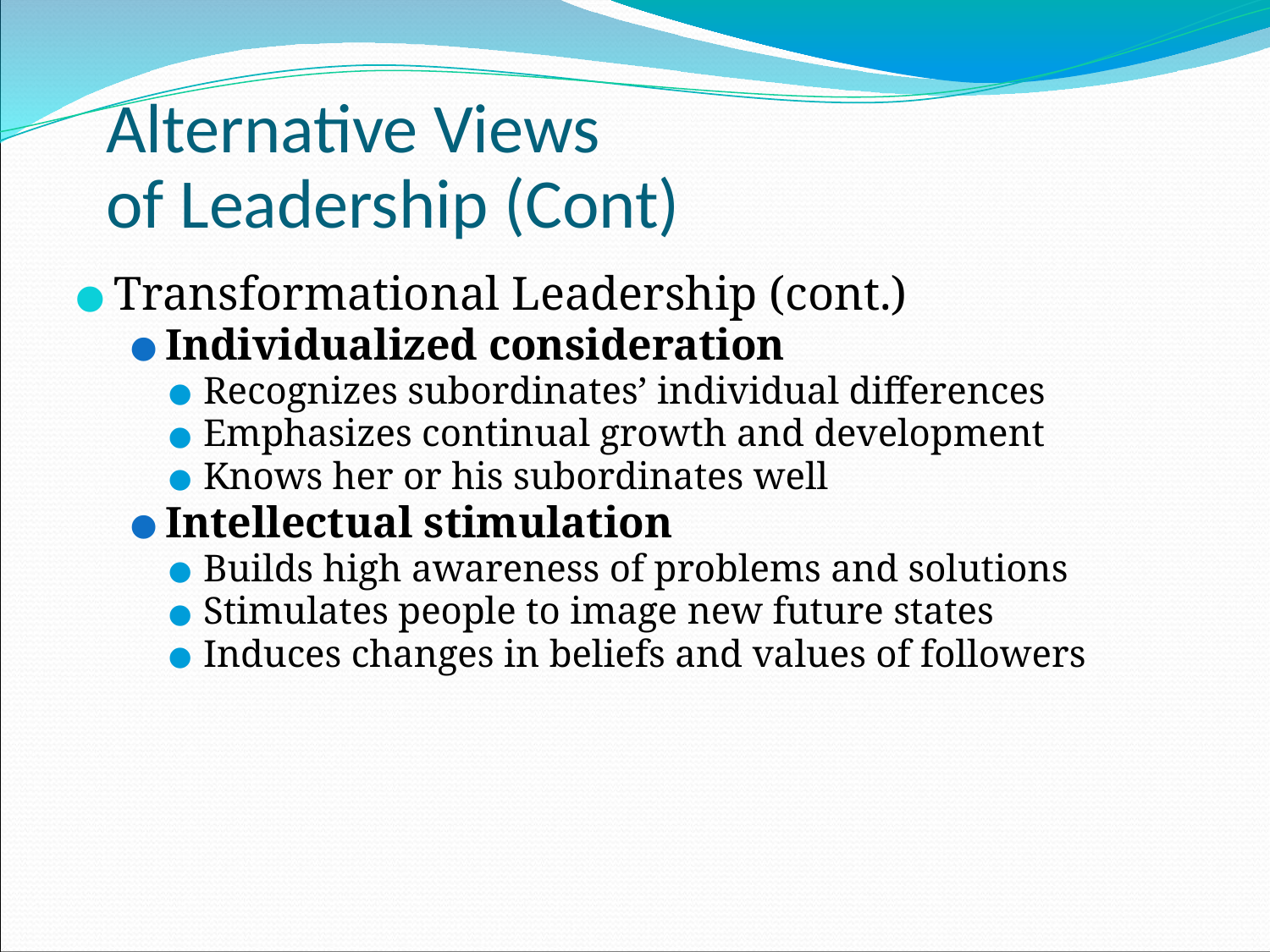

# Alternative Views of Leadership (Cont)
Transformational Leadership (cont.)
Individualized consideration
Recognizes subordinates’ individual differences
Emphasizes continual growth and development
Knows her or his subordinates well
Intellectual stimulation
Builds high awareness of problems and solutions
Stimulates people to image new future states
Induces changes in beliefs and values of followers